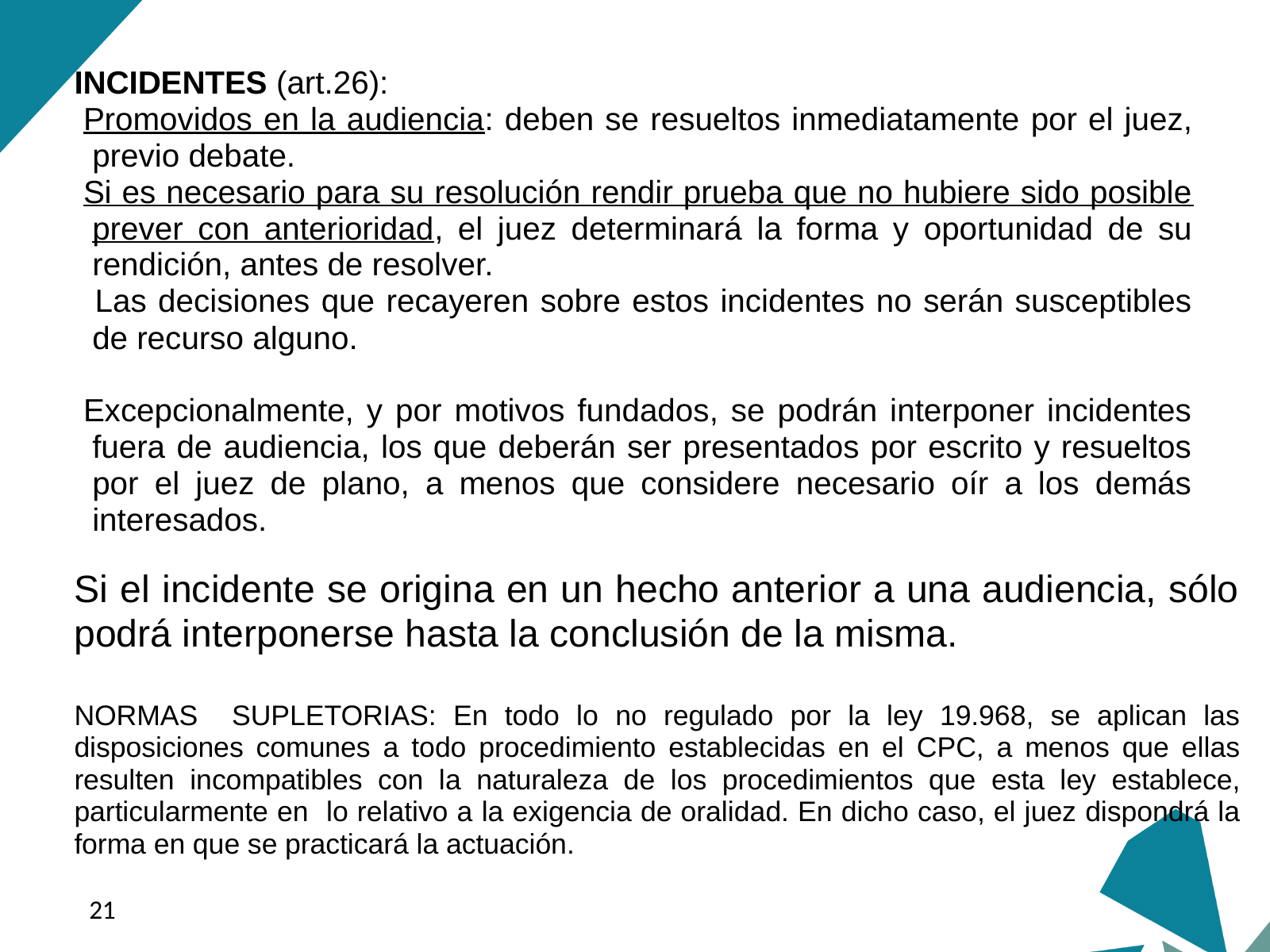

INCIDENTES (art.26):
Promovidos en la audiencia: deben se resueltos inmediatamente por el juez, previo debate.
Si es necesario para su resolución rendir prueba que no hubiere sido posible prever con anterioridad, el juez determinará la forma y oportunidad de su rendición, antes de resolver.
 Las decisiones que recayeren sobre estos incidentes no serán susceptibles de recurso alguno.

Excepcionalmente, y por motivos fundados, se podrán interponer incidentes fuera de audiencia, los que deberán ser presentados por escrito y resueltos por el juez de plano, a menos que considere necesario oír a los demás interesados.
Si el incidente se origina en un hecho anterior a una audiencia, sólo podrá interponerse hasta la conclusión de la misma.

NORMAS  SUPLETORIAS: En todo lo no regulado por la ley 19.968, se aplican las disposiciones comunes a todo procedimiento establecidas en el CPC, a menos que ellas resulten incompatibles con la naturaleza de los procedimientos que esta ley establece, particularmente en  lo relativo a la exigencia de oralidad. En dicho caso, el juez dispondrá la forma en que se practicará la actuación.

21